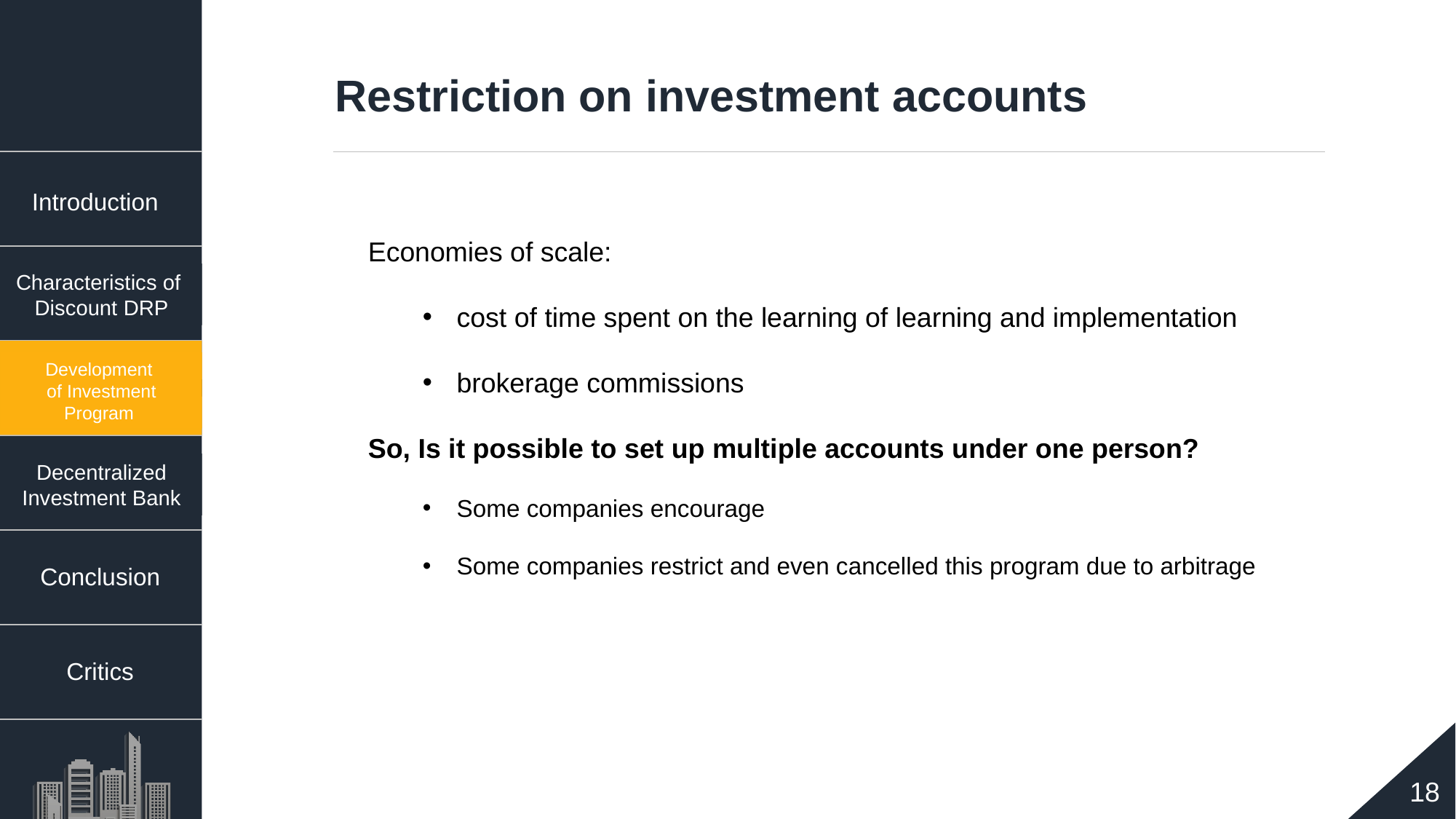

Restriction on investment accounts
Introduction
Economies of scale:
cost of time spent on the learning of learning and implementation
brokerage commissions
So, Is it possible to set up multiple accounts under one person?
Some companies encourage
Some companies restrict and even cancelled this program due to arbitrage
Characteristics of
Discount DRP
Development
of Investment Program
Decentralized Investment Bank
Conclusion
Critics